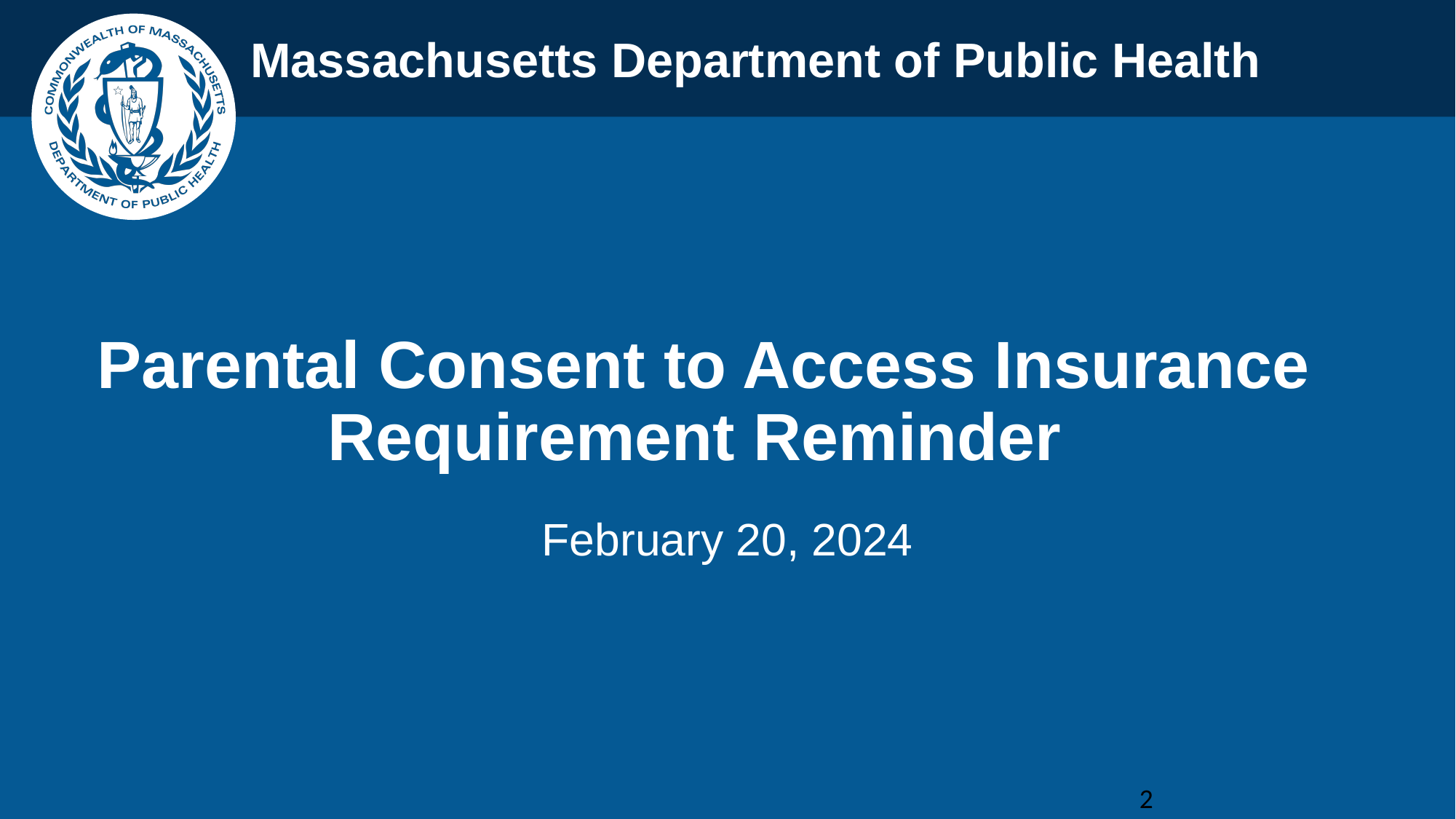

Parental Consent to Access Insurance Requirement Reminder
February 20, 2024
2